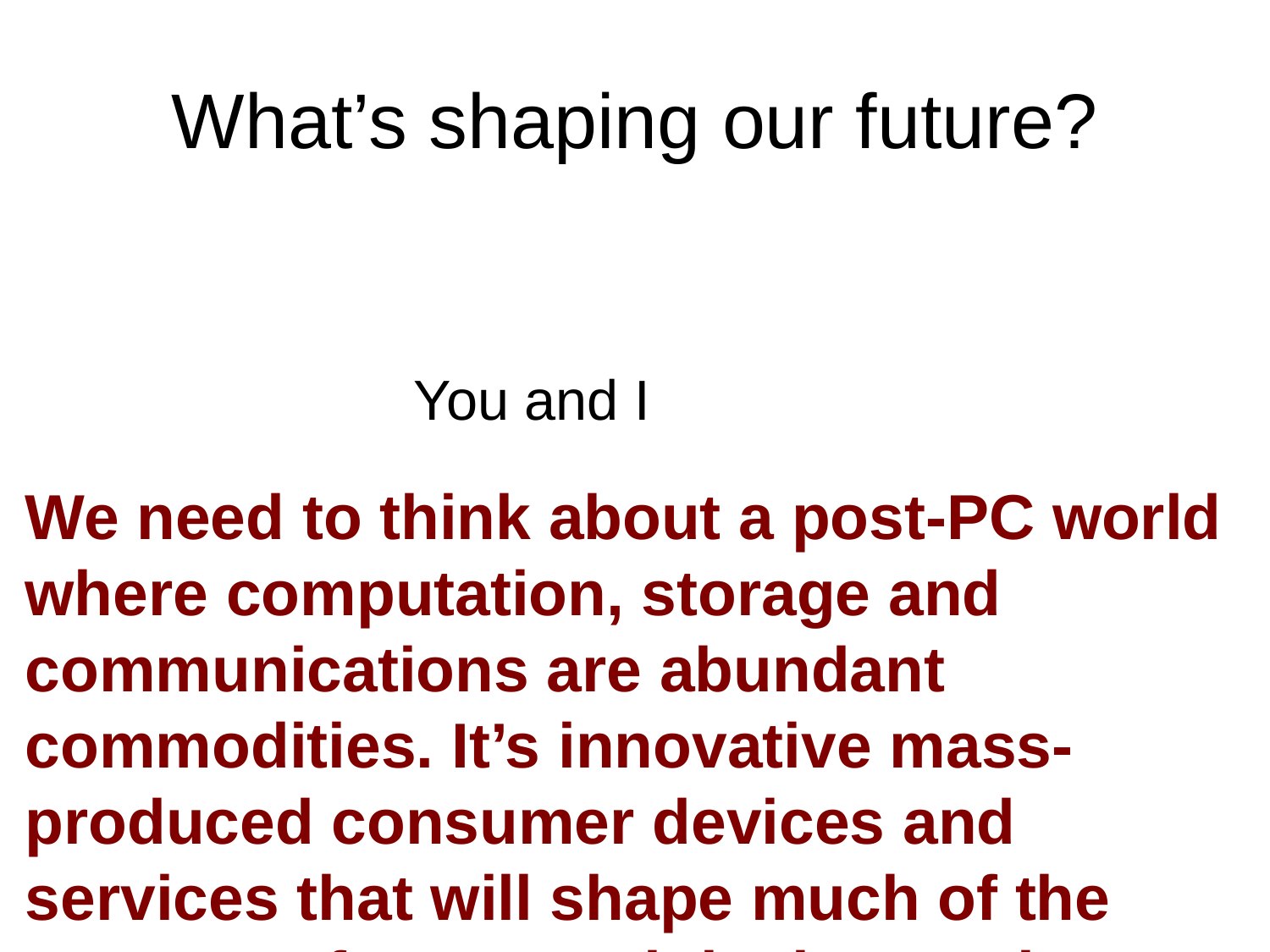

# What’s shaping our future?
You and I
We need to think about a post-PC world where computation, storage and communications are abundant commodities. It’s innovative mass-produced consumer devices and services that will shape much of the Internet’s future. And the innovative force here is one of constant technology refinement and evolution!